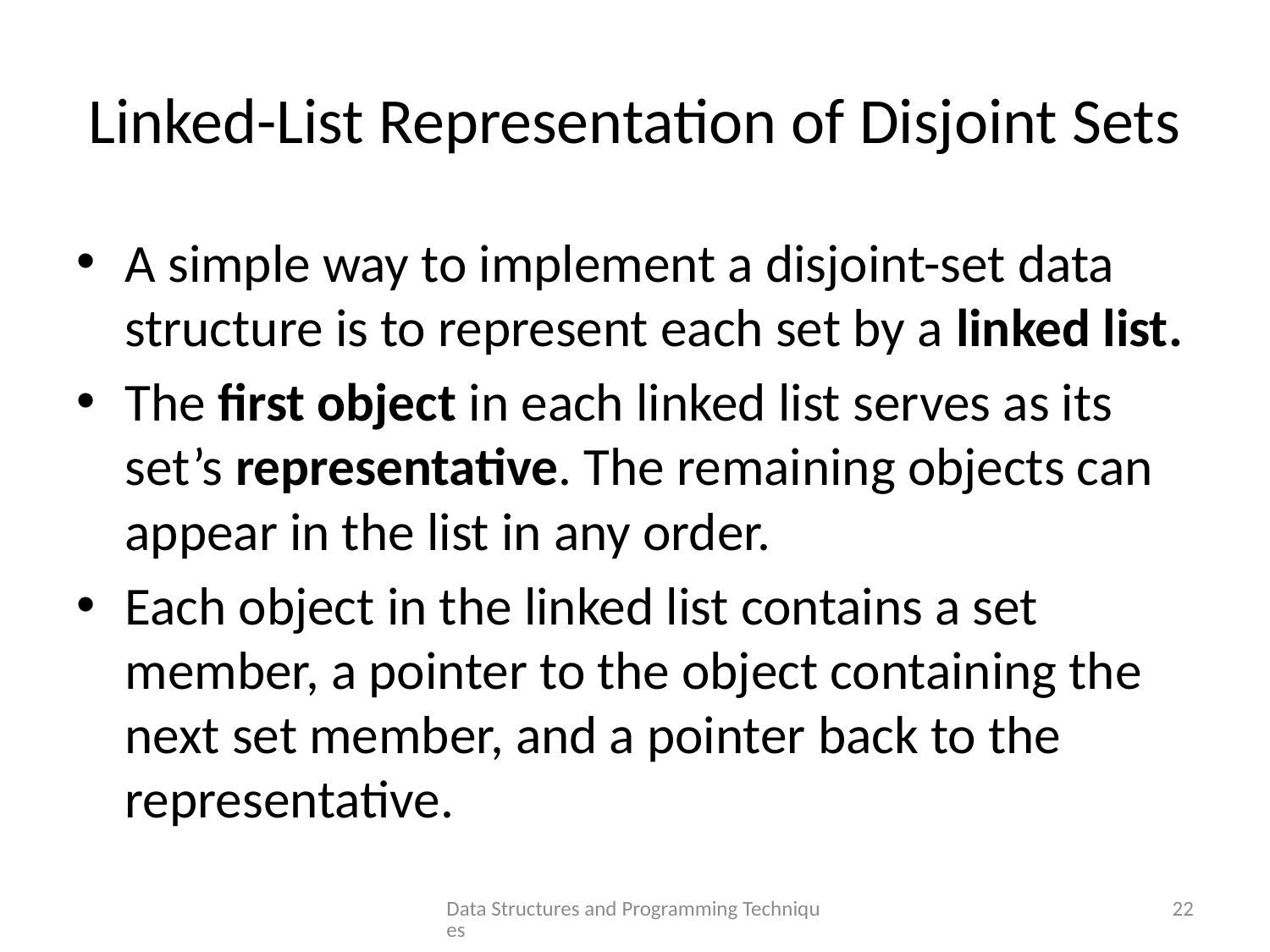

# Linked-List Representation of Disjoint Sets
A simple way to implement a disjoint-set data structure is to represent each set by a linked list.
The first object in each linked list serves as its set’s representative. The remaining objects can appear in the list in any order.
Each object in the linked list contains a set member, a pointer to the object containing the next set member, and a pointer back to the representative.
Data Structures and Programming Techniques
22